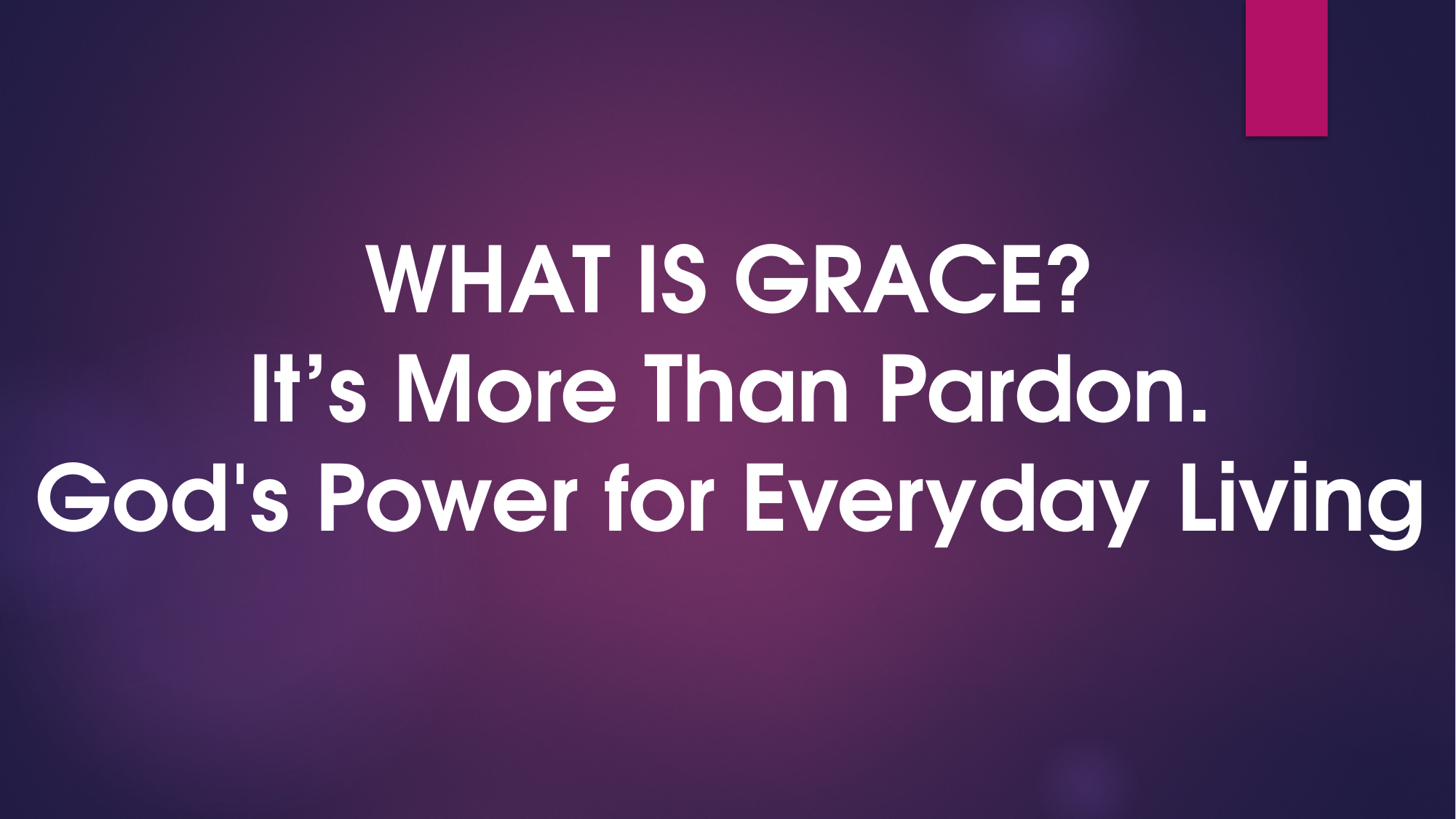

WHAT IS GRACE?
It’s More Than Pardon.
God's Power for Everyday Living